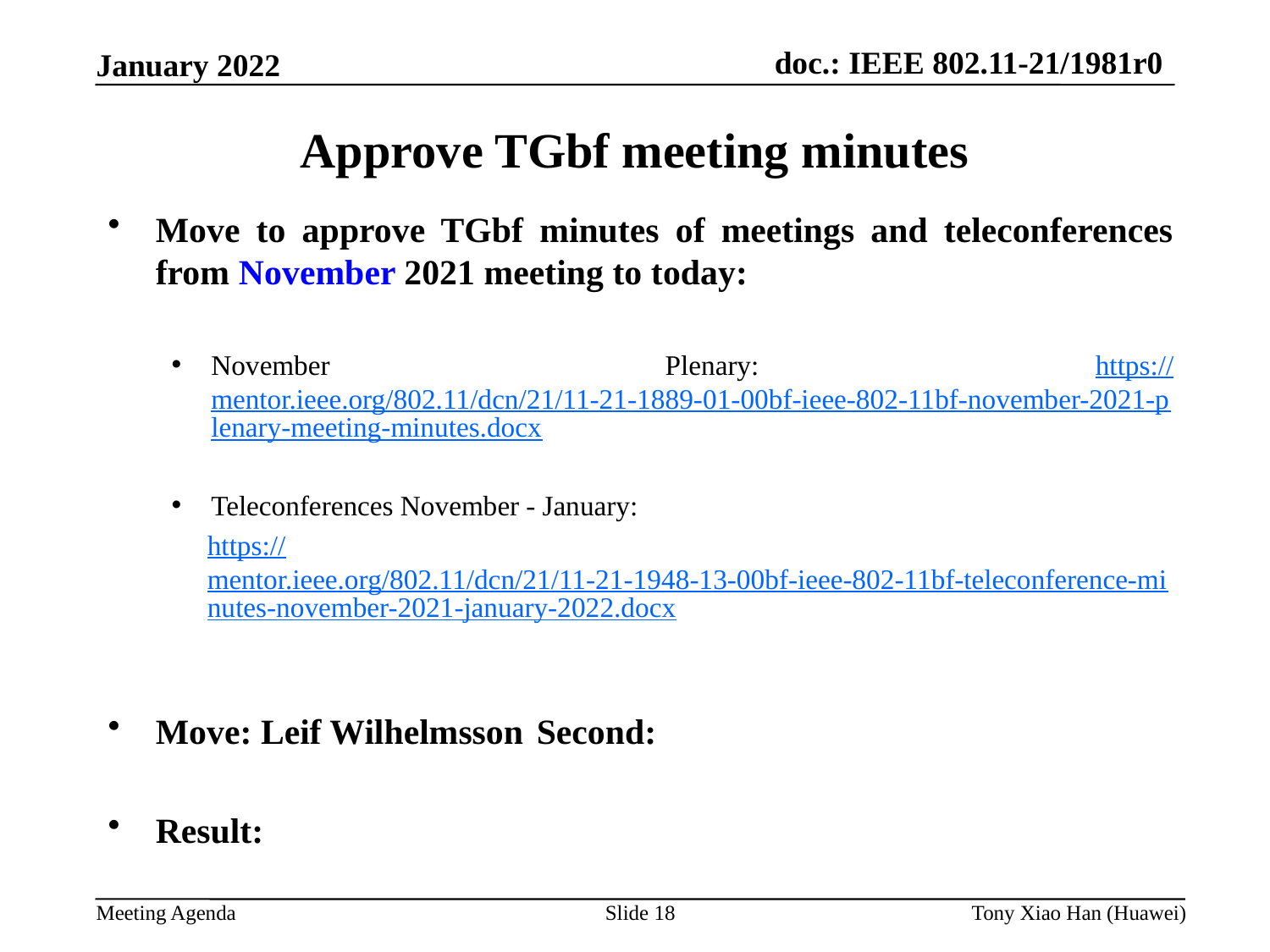

Approve TGbf meeting minutes
Move to approve TGbf minutes of meetings and teleconferences from November 2021 meeting to today:

November Plenary: https://mentor.ieee.org/802.11/dcn/21/11-21-1889-01-00bf-ieee-802-11bf-november-2021-plenary-meeting-minutes.docx

Teleconferences November - January:
https://mentor.ieee.org/802.11/dcn/21/11-21-1948-13-00bf-ieee-802-11bf-teleconference-minutes-november-2021-january-2022.docx

Move: Leif Wilhelmsson 	Second:

Result:

Slide 18
Tony Xiao Han (Huawei)